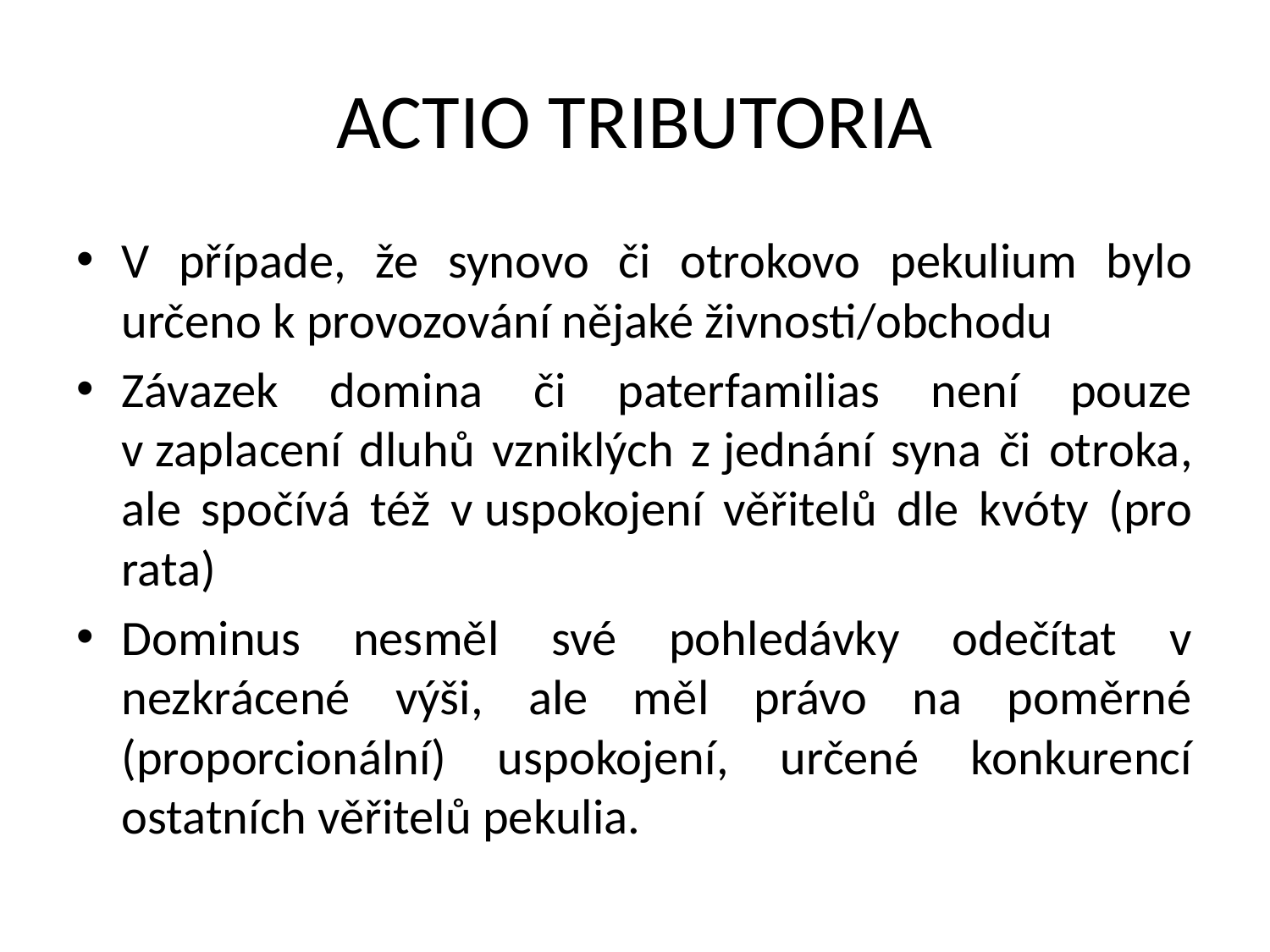

# ACTIO TRIBUTORIA
V případe, že synovo či otrokovo pekulium bylo určeno k provozování nějaké živnosti/obchodu
Závazek domina či paterfamilias není pouze v zaplacení dluhů vzniklých z jednání syna či otroka, ale spočívá též v uspokojení věřitelů dle kvóty (pro rata)
Dominus nesměl své pohledávky odečítat v nezkrácené výši, ale měl právo na poměrné (proporcionální) uspokojení, určené konkurencí ostatních věřitelů pekulia.